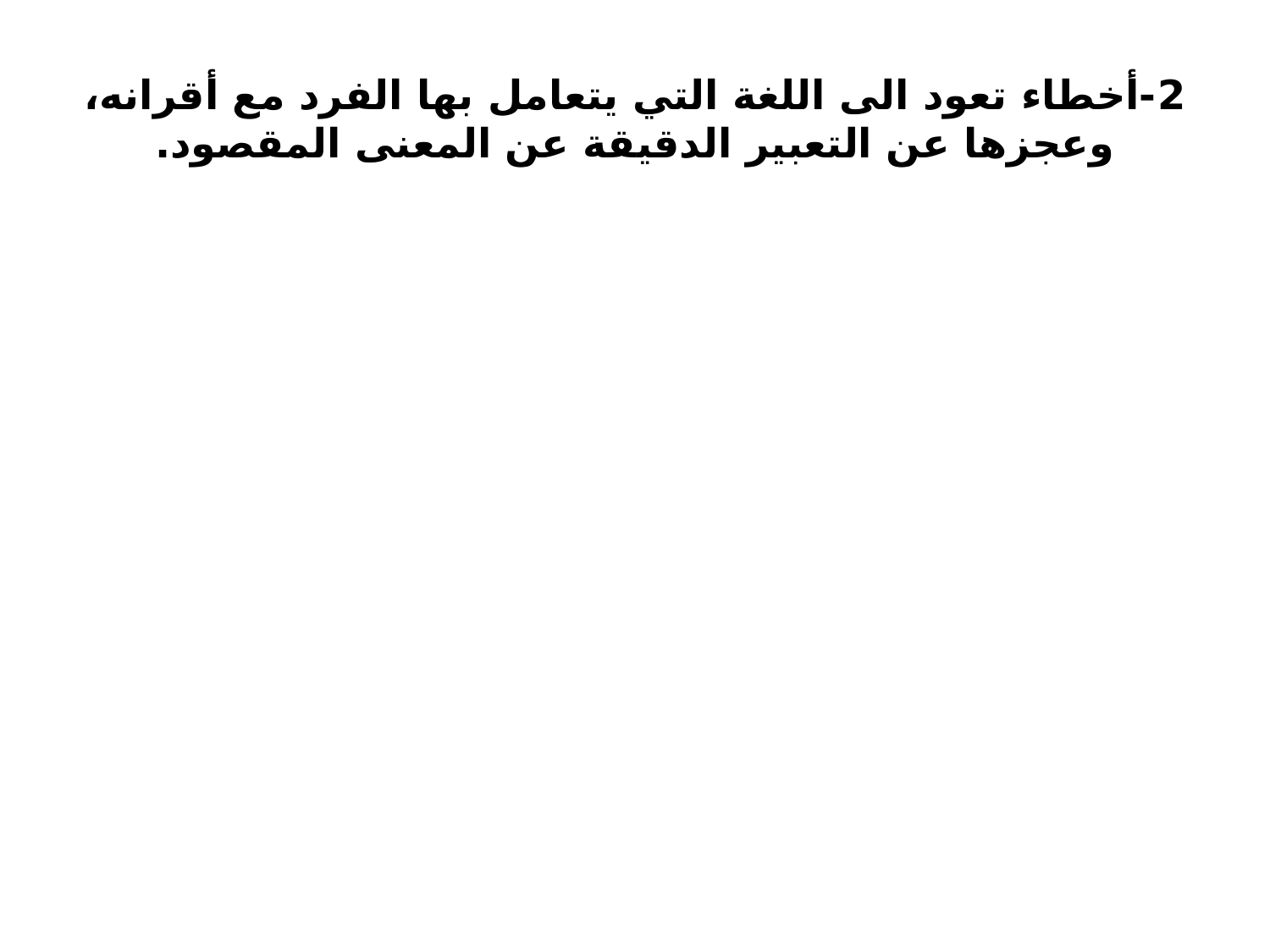

# 2-أخطاء تعود الى اللغة التي يتعامل بها الفرد مع أقرانه، وعجزها عن التعبير الدقيقة عن المعنى المقصود.